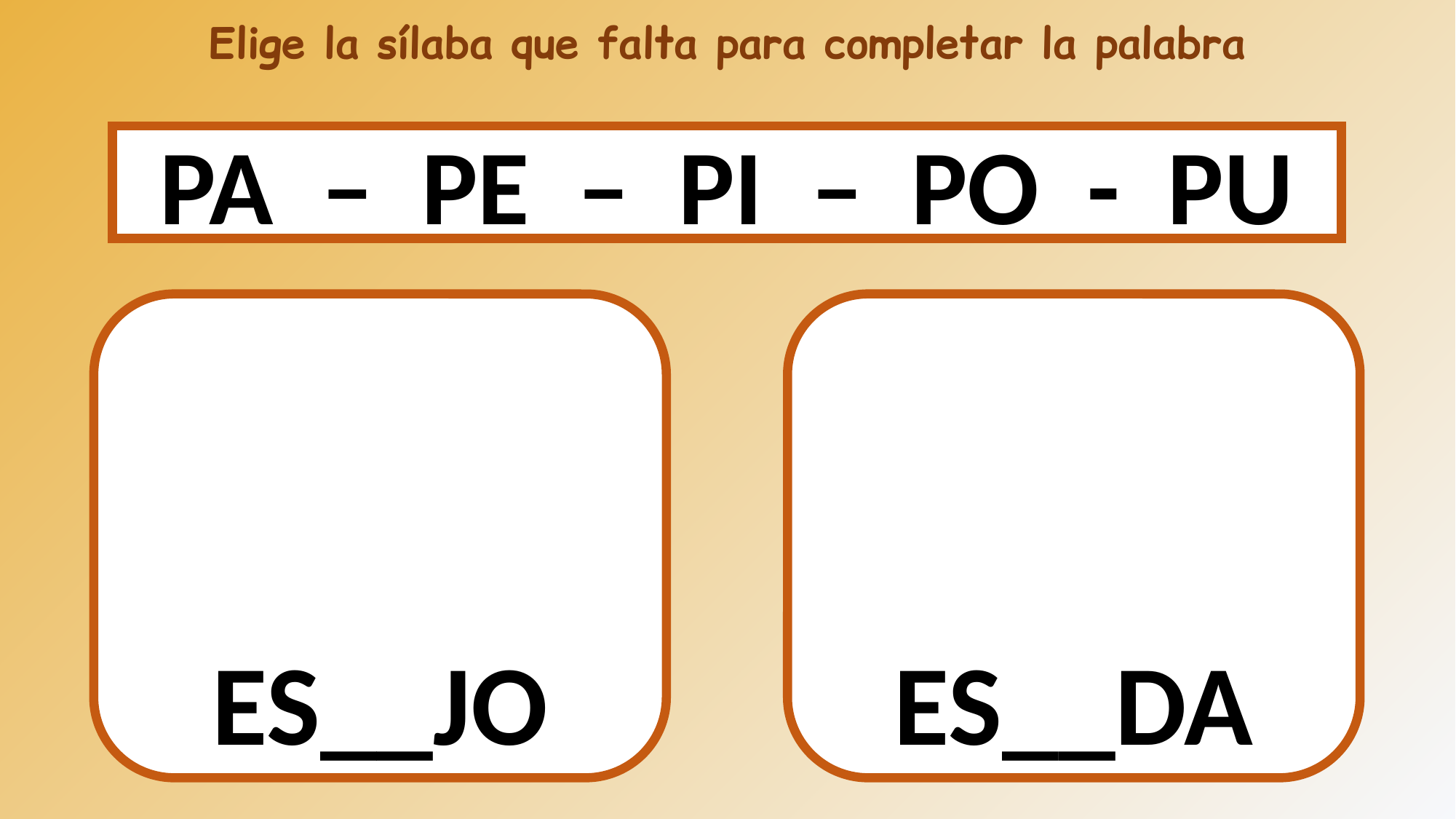

# Elige la sílaba que falta para completar la palabra
PA  –  PE  –  PI  –  PO  -  PU

ES__JO

ES__DA